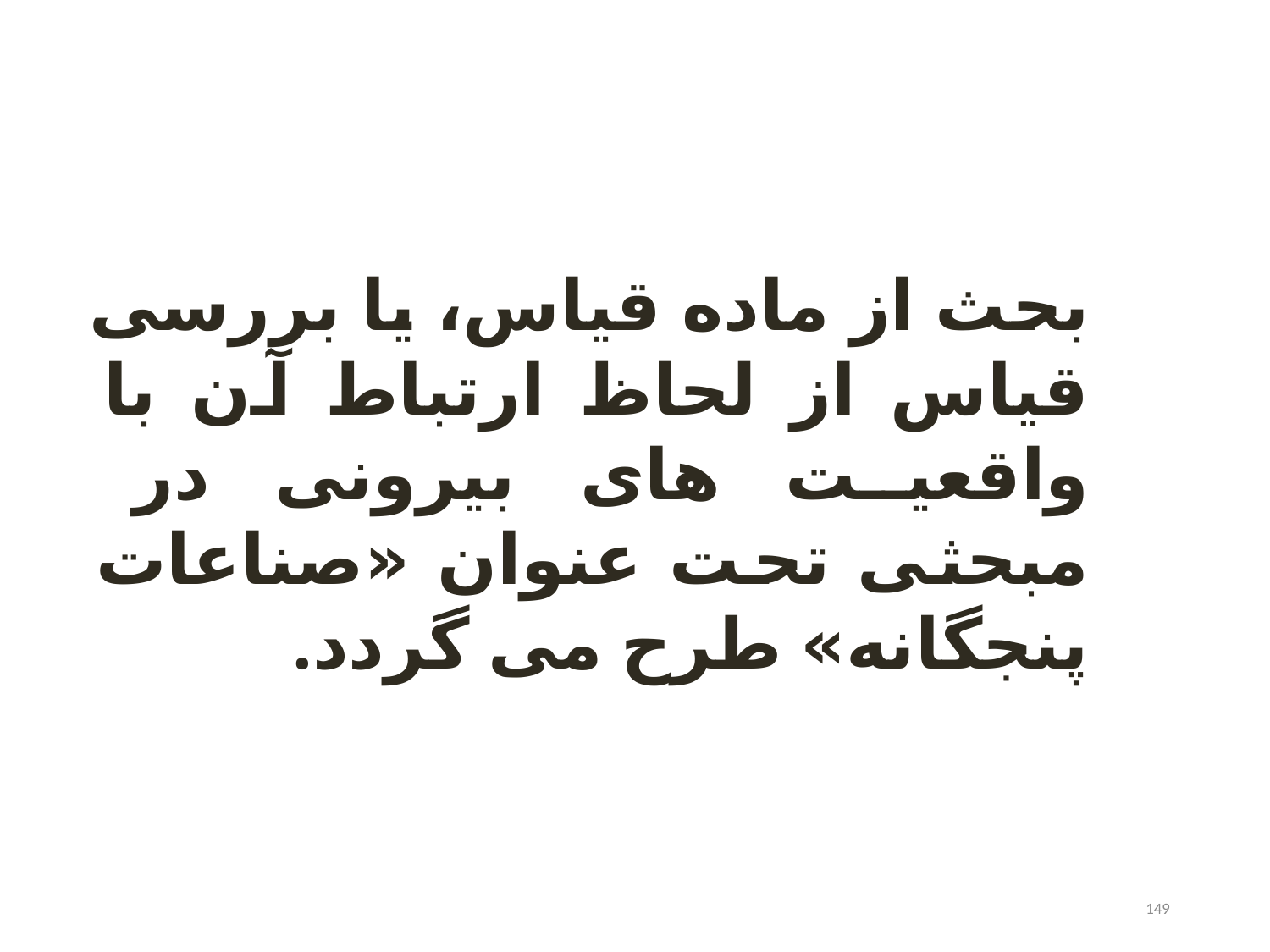

بحث از ماده قیاس، یا بررسی قیاس از لحاظ ارتباط آن با واقعیت های بیرونی در مبحثی تحت عنوان «صناعات پنجگانه» طرح می گردد.
149